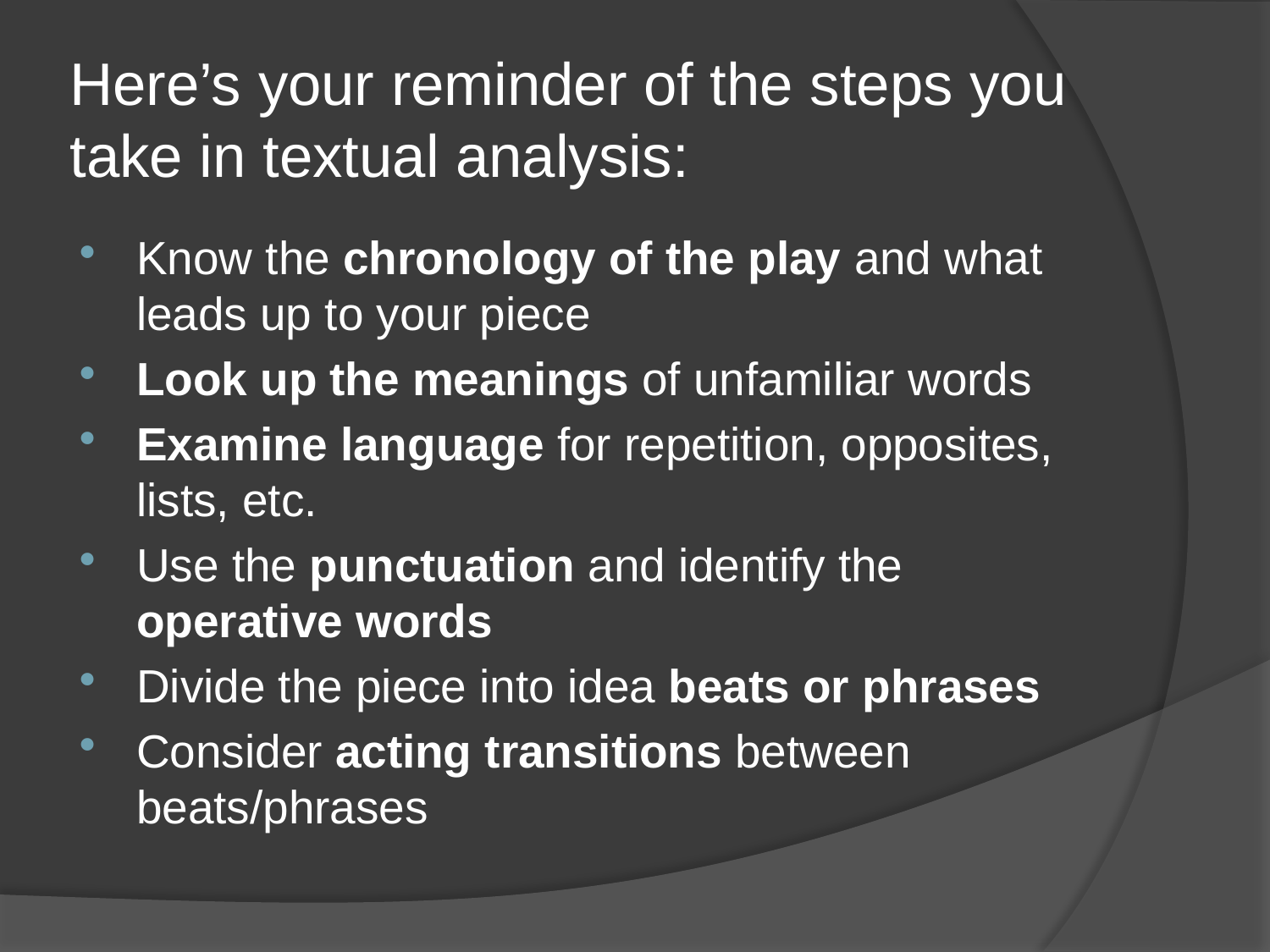

# Here’s your reminder of the steps you take in textual analysis:
Know the chronology of the play and what leads up to your piece
Look up the meanings of unfamiliar words
Examine language for repetition, opposites, lists, etc.
Use the punctuation and identify the operative words
Divide the piece into idea beats or phrases
Consider acting transitions between beats/phrases